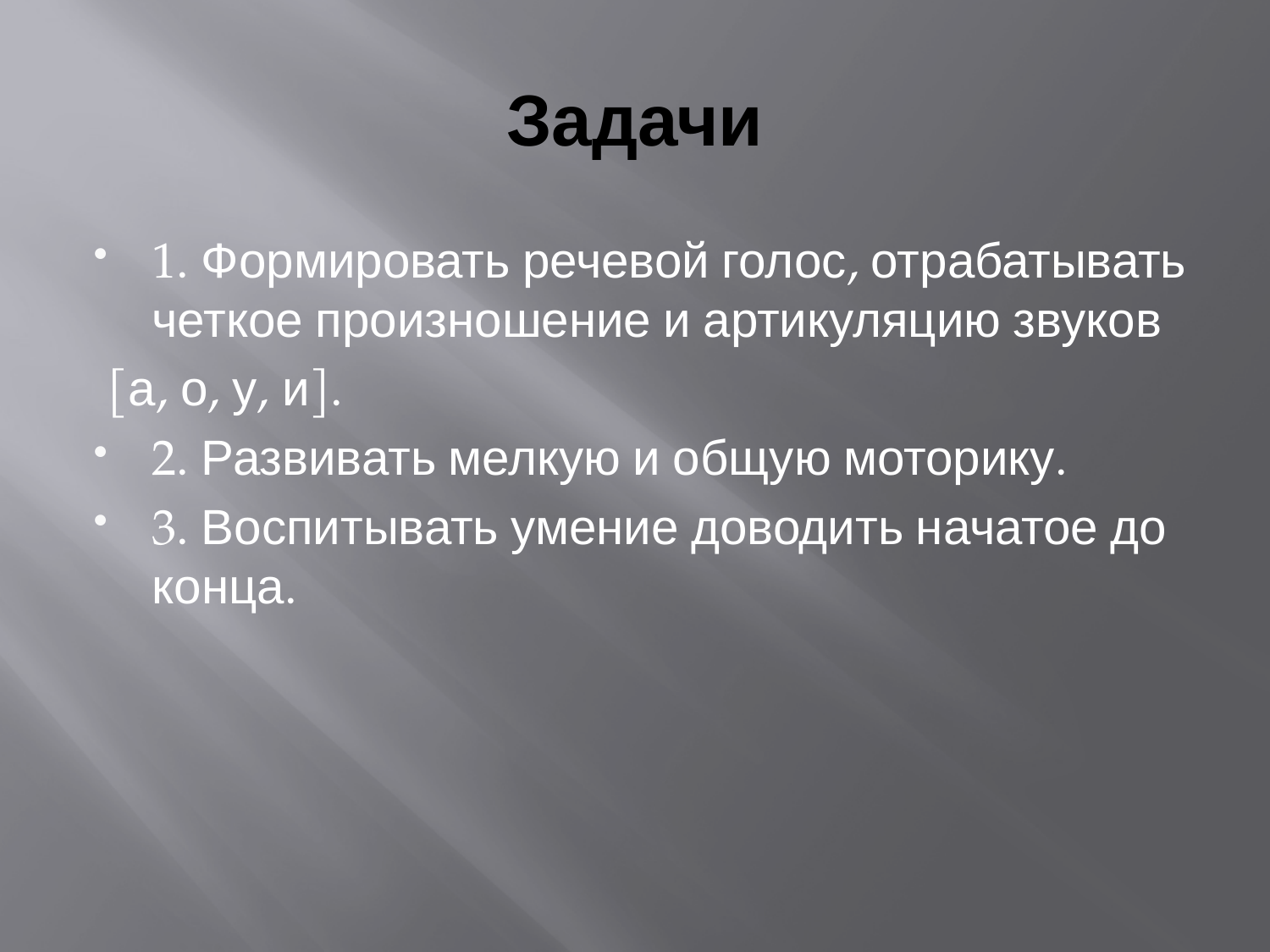

# Задачи
1. Формировать речевой голос, отрабатывать четкое произношение и артикуляцию звуков
 [а, о, у, и].
2. Развивать мелкую и общую моторику.
3. Воспитывать умение доводить начатое до конца.